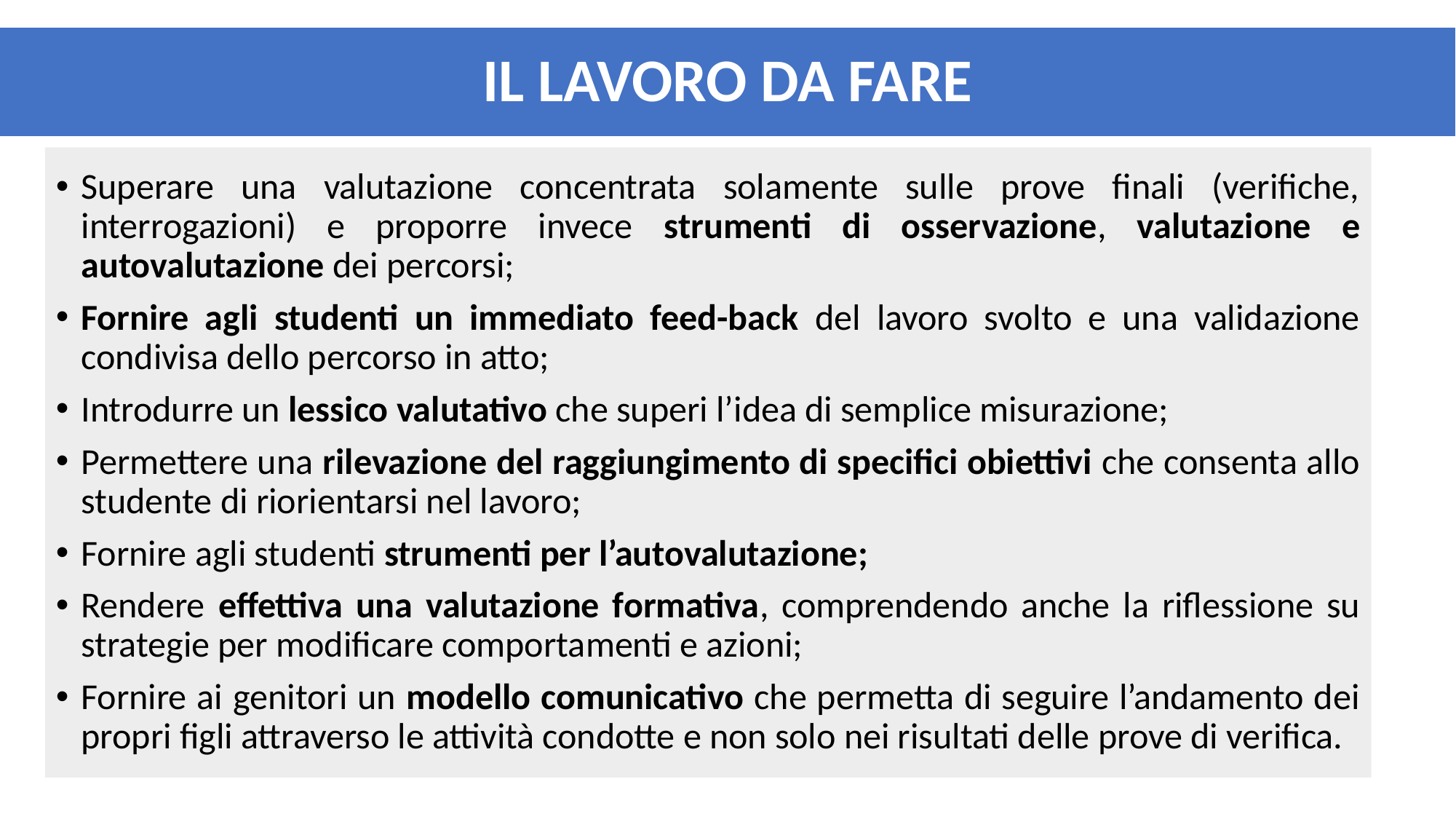

IL LAVORO DA FARE
Superare una valutazione concentrata solamente sulle prove finali (verifiche, interrogazioni) e proporre invece strumenti di osservazione, valutazione e autovalutazione dei percorsi;
Fornire agli studenti un immediato feed-back del lavoro svolto e una validazione condivisa dello percorso in atto;
Introdurre un lessico valutativo che superi l’idea di semplice misurazione;
Permettere una rilevazione del raggiungimento di specifici obiettivi che consenta allo studente di riorientarsi nel lavoro;
Fornire agli studenti strumenti per l’autovalutazione;
Rendere effettiva una valutazione formativa, comprendendo anche la riflessione su strategie per modificare comportamenti e azioni;
Fornire ai genitori un modello comunicativo che permetta di seguire l’andamento dei propri figli attraverso le attività condotte e non solo nei risultati delle prove di verifica.